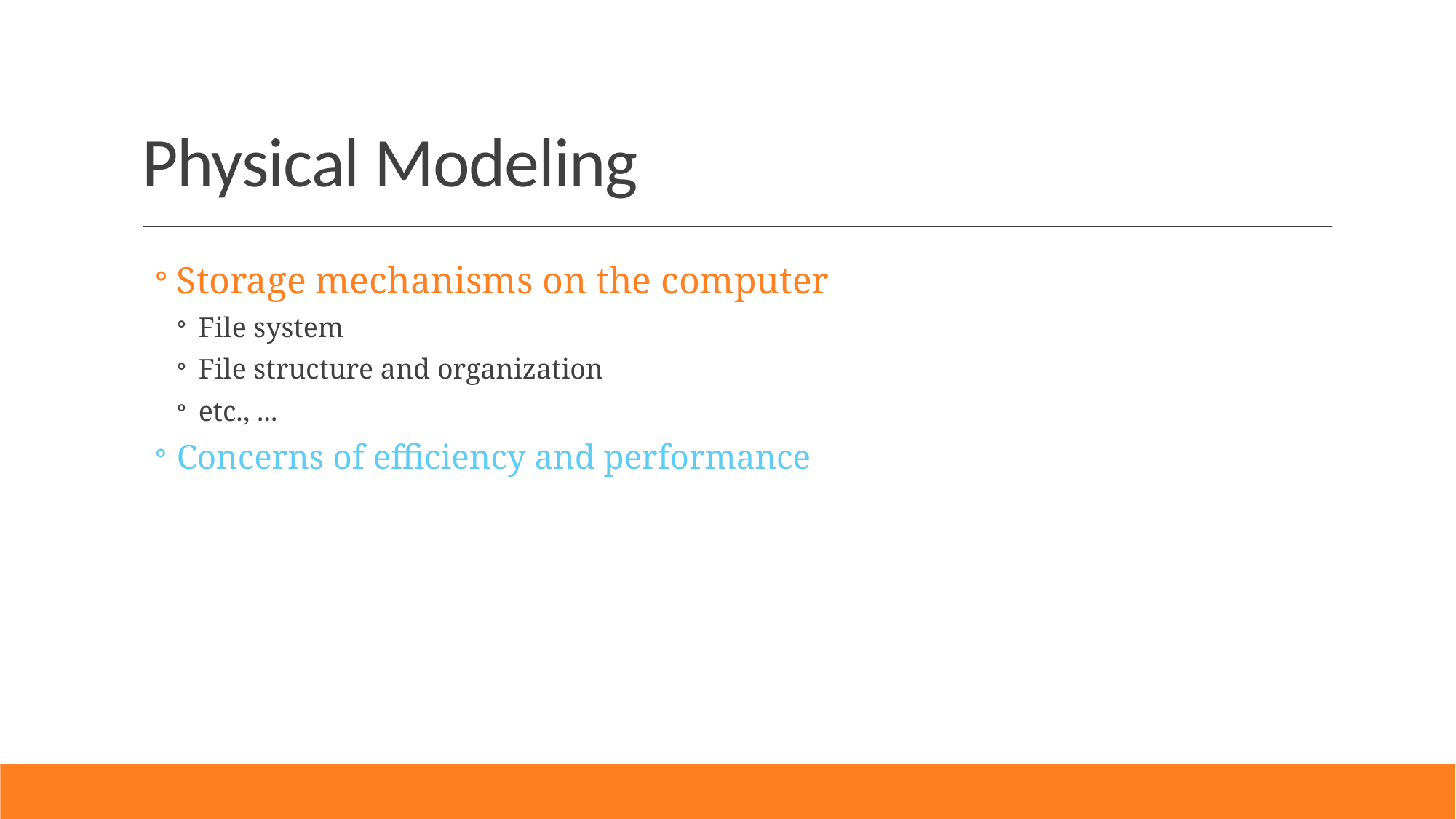

# Physical Modeling
Storage mechanisms on the computer
File system
File structure and organization
etc., ...
Concerns of efficiency and performance